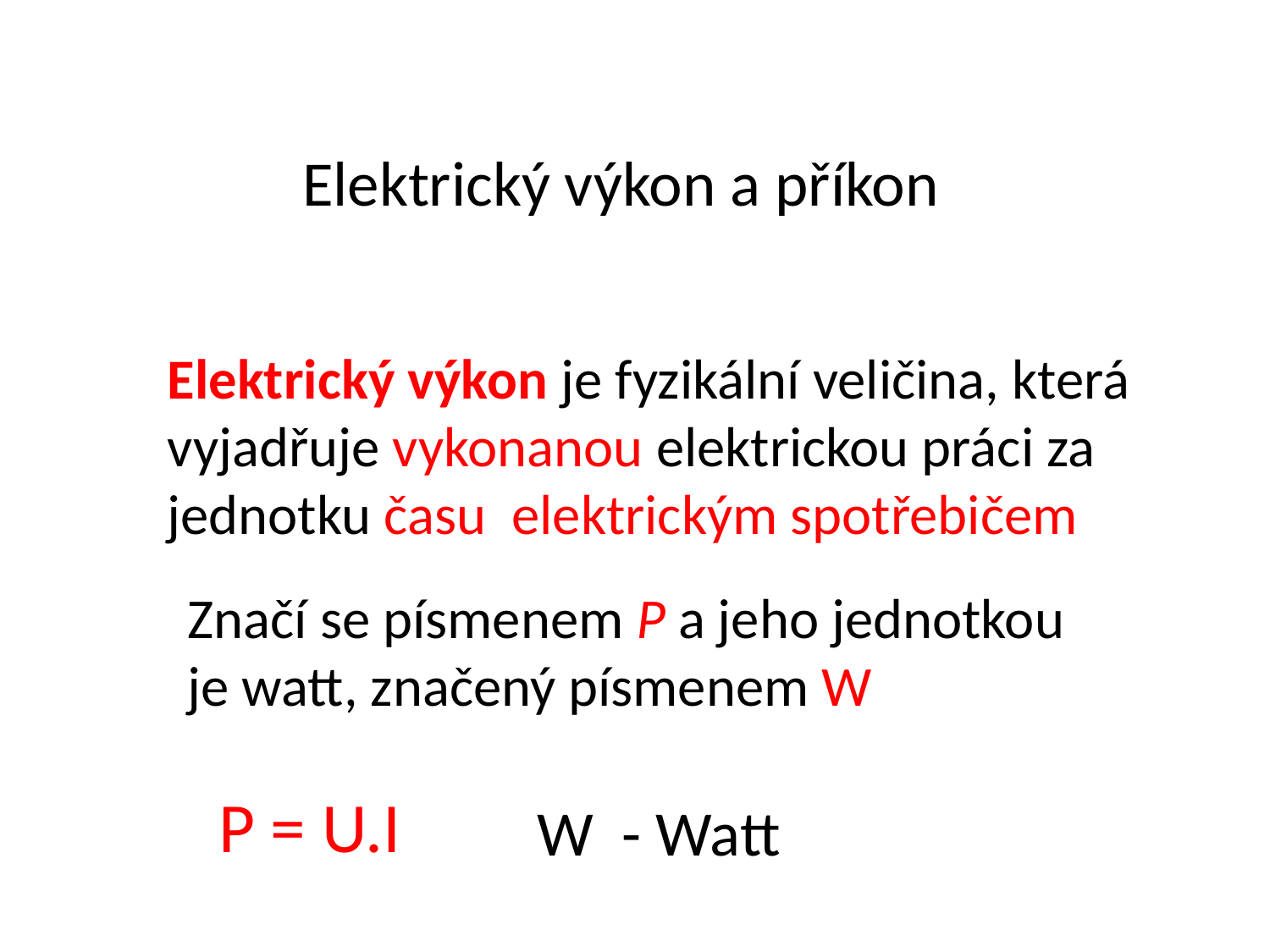

Elektrický výkon a příkon
Elektrický výkon je fyzikální veličina, která vyjadřuje vykonanou elektrickou práci za jednotku času  elektrickým spotřebičem
Značí se písmenem P a jeho jednotkou je watt, značený písmenem W
P = U.I
W  - Watt